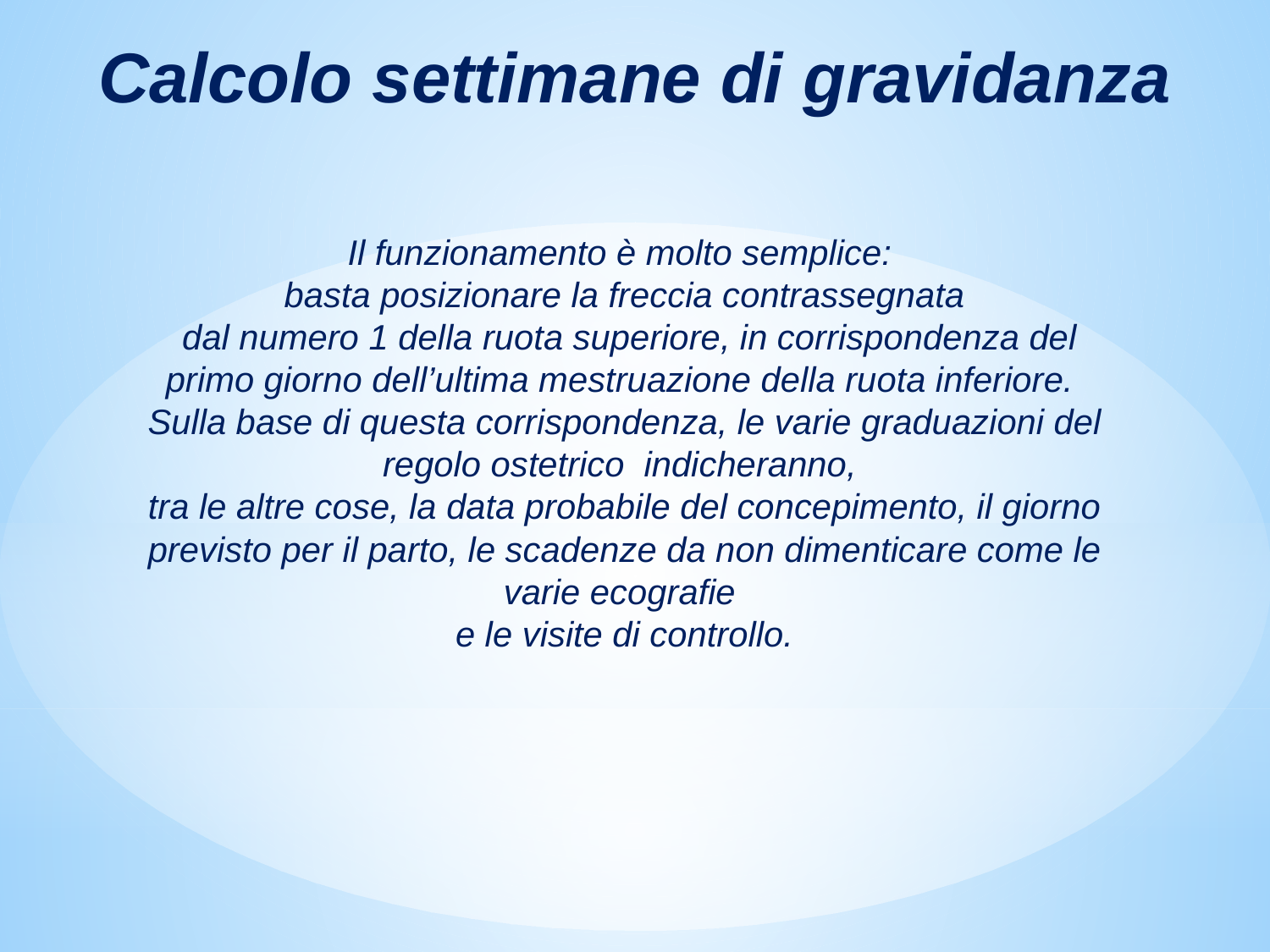

Calcolo settimane di gravidanza
Il funzionamento è molto semplice:
basta posizionare la freccia contrassegnata
 dal numero 1 della ruota superiore, in corrispondenza del primo giorno dell’ultima mestruazione della ruota inferiore.
Sulla base di questa corrispondenza, le varie graduazioni del regolo ostetrico  indicheranno,
tra le altre cose, la data probabile del concepimento, il giorno previsto per il parto, le scadenze da non dimenticare come le varie ecografie
e le visite di controllo.